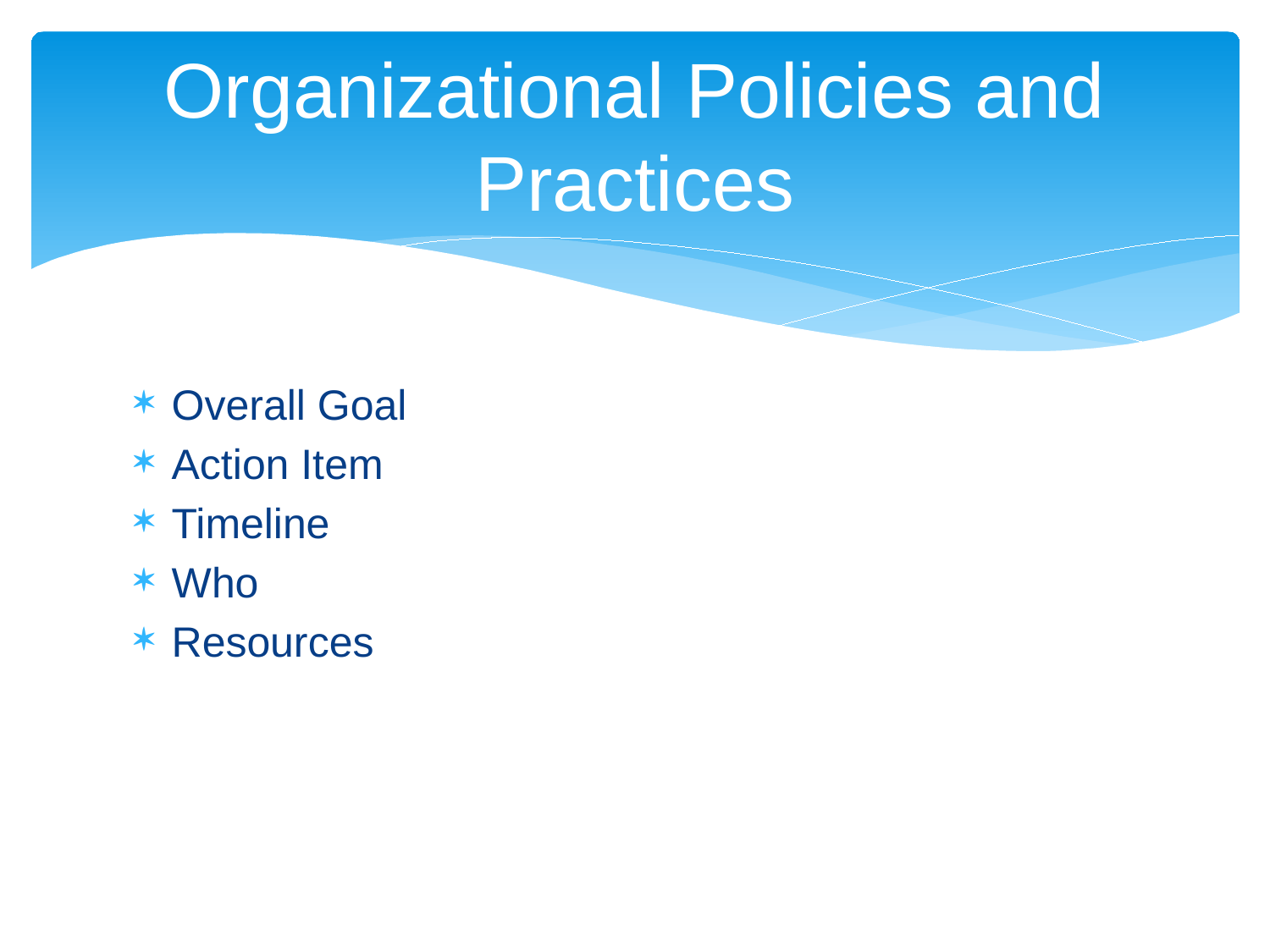

# Organizational Policies and Practices
Overall Goal
Action Item
Timeline
Who
Resources